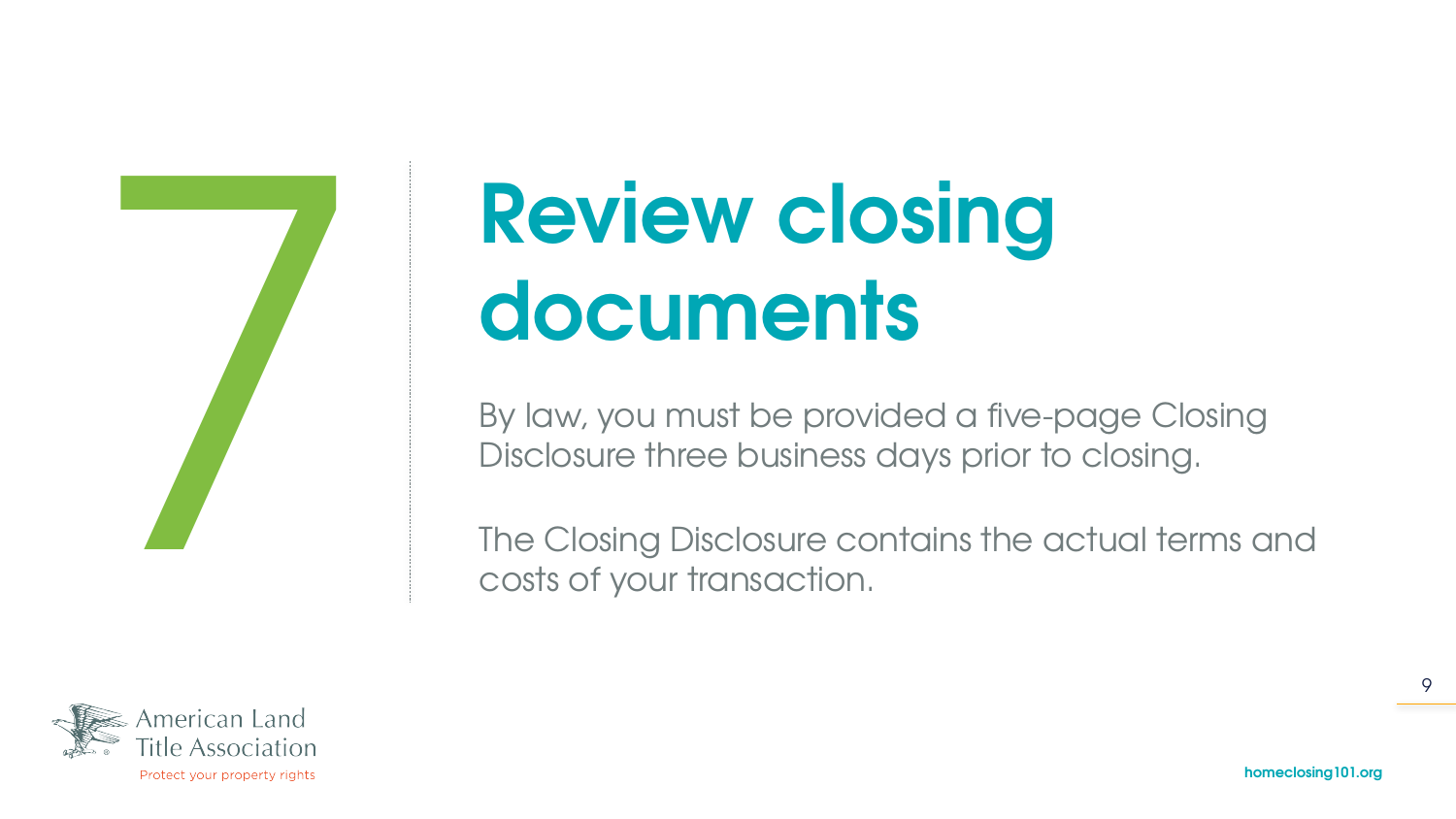

7
# Review closing documents
By law, you must be provided a five-page Closing Disclosure three business days prior to closing.

The Closing Disclosure contains the actual terms and costs of your transaction.